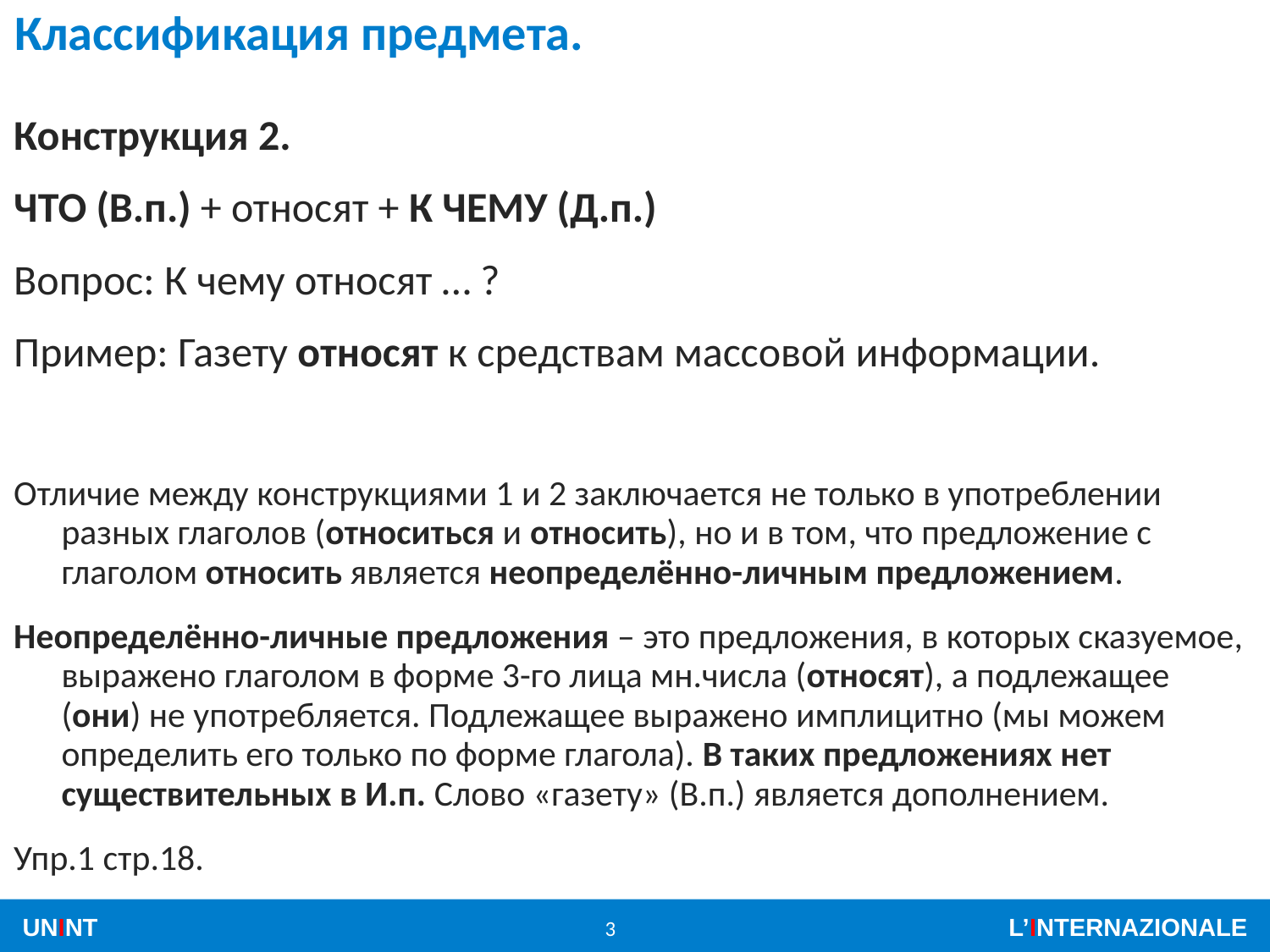

# Классификация предмета.
Конструкция 2.
ЧТО (В.п.) + относят + К ЧЕМУ (Д.п.)
Вопрос: К чему относят … ?
Пример: Газету относят к средствам массовой информации.

Отличие между конструкциями 1 и 2 заключается не только в употреблении разных глаголов (относиться и относить), но и в том, что предложение с глаголом относить является неопределённо-личным предложением.
Неопределённо-личные предложения – это предложения, в которых сказуемое, выражено глаголом в форме 3-го лица мн.числа (относят), а подлежащее (они) не употребляется. Подлежащее выражено имплицитно (мы можем определить его только по форме глагола). В таких предложениях нет существительных в И.п. Слово «газету» (В.п.) является дополнением.
Упр.1 стр.18.
3